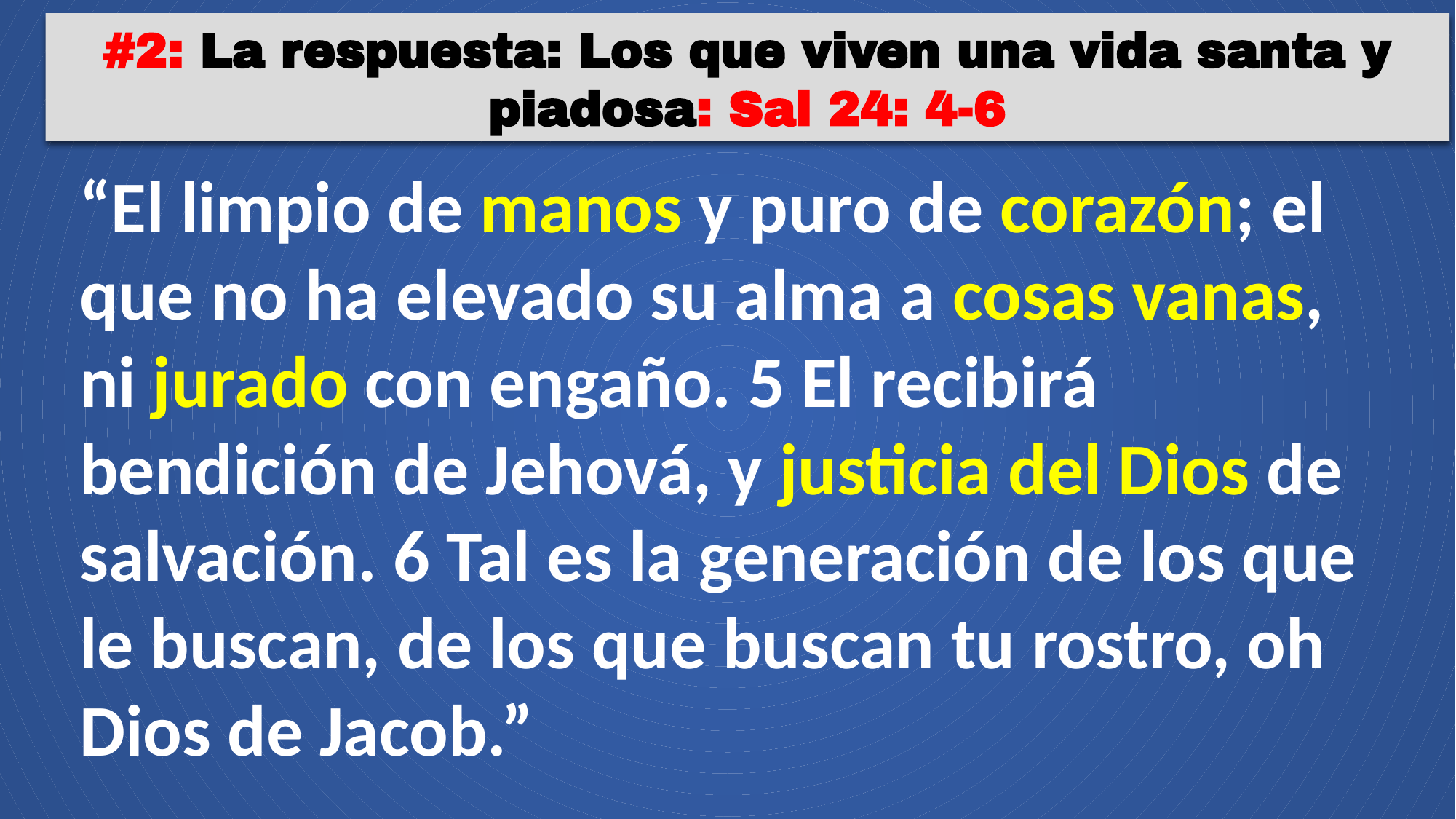

#2: La respuesta: Los que viven una vida santa y piadosa: Sal 24: 4-6
“El limpio de manos y puro de corazón; el que no ha elevado su alma a cosas vanas, ni jurado con engaño. 5 El recibirá bendición de Jehová, y justicia del Dios de salvación. 6 Tal es la generación de los que le buscan, de los que buscan tu rostro, oh Dios de Jacob.”